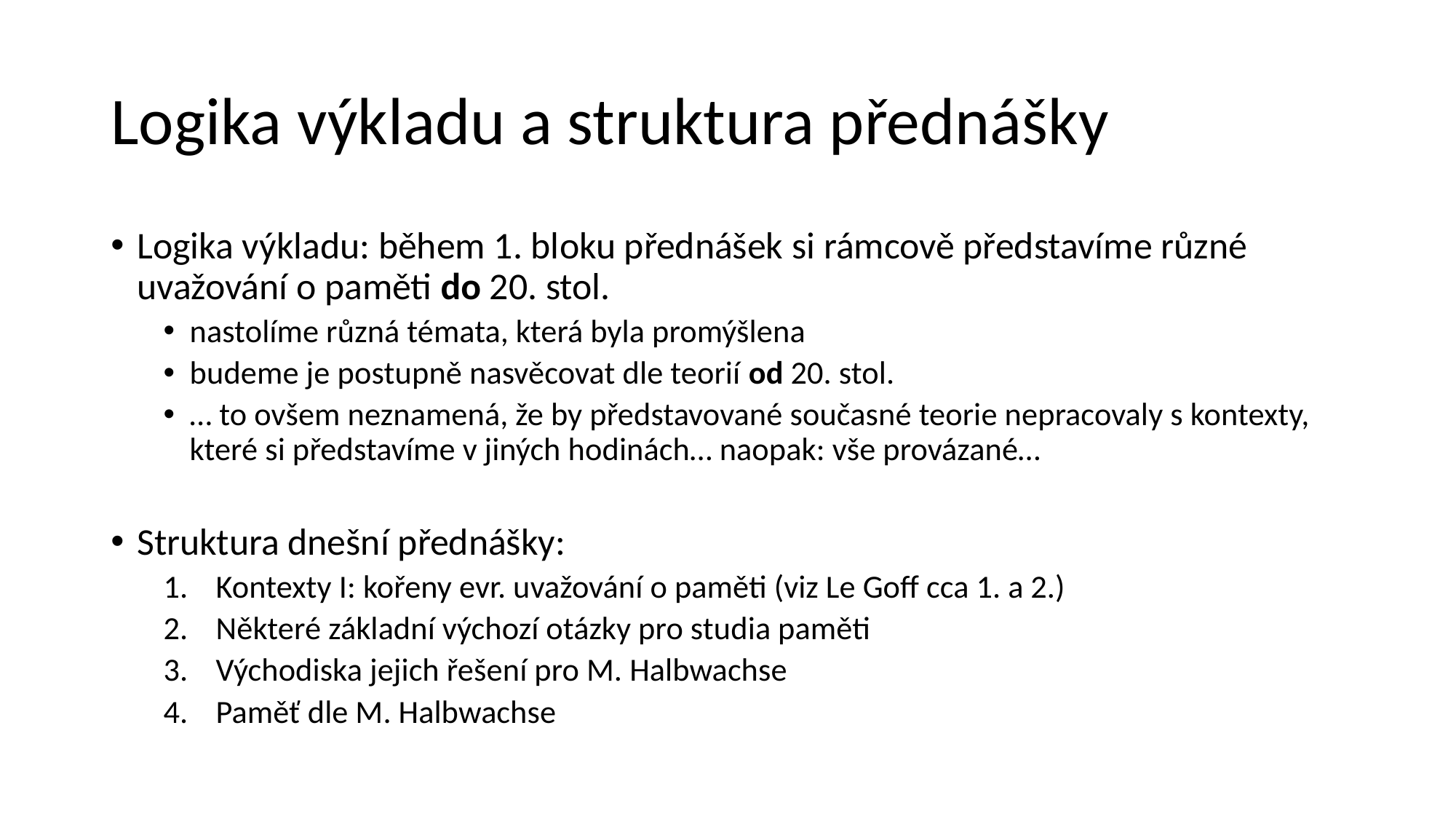

# Logika výkladu a struktura přednášky
Logika výkladu: během 1. bloku přednášek si rámcově představíme různé uvažování o paměti do 20. stol.
nastolíme různá témata, která byla promýšlena
budeme je postupně nasvěcovat dle teorií od 20. stol.
… to ovšem neznamená, že by představované současné teorie nepracovaly s kontexty, které si představíme v jiných hodinách… naopak: vše provázané…

Struktura dnešní přednášky:
Kontexty I: kořeny evr. uvažování o paměti (viz Le Goff cca 1. a 2.)
Některé základní výchozí otázky pro studia paměti
Východiska jejich řešení pro M. Halbwachse
Paměť dle M. Halbwachse